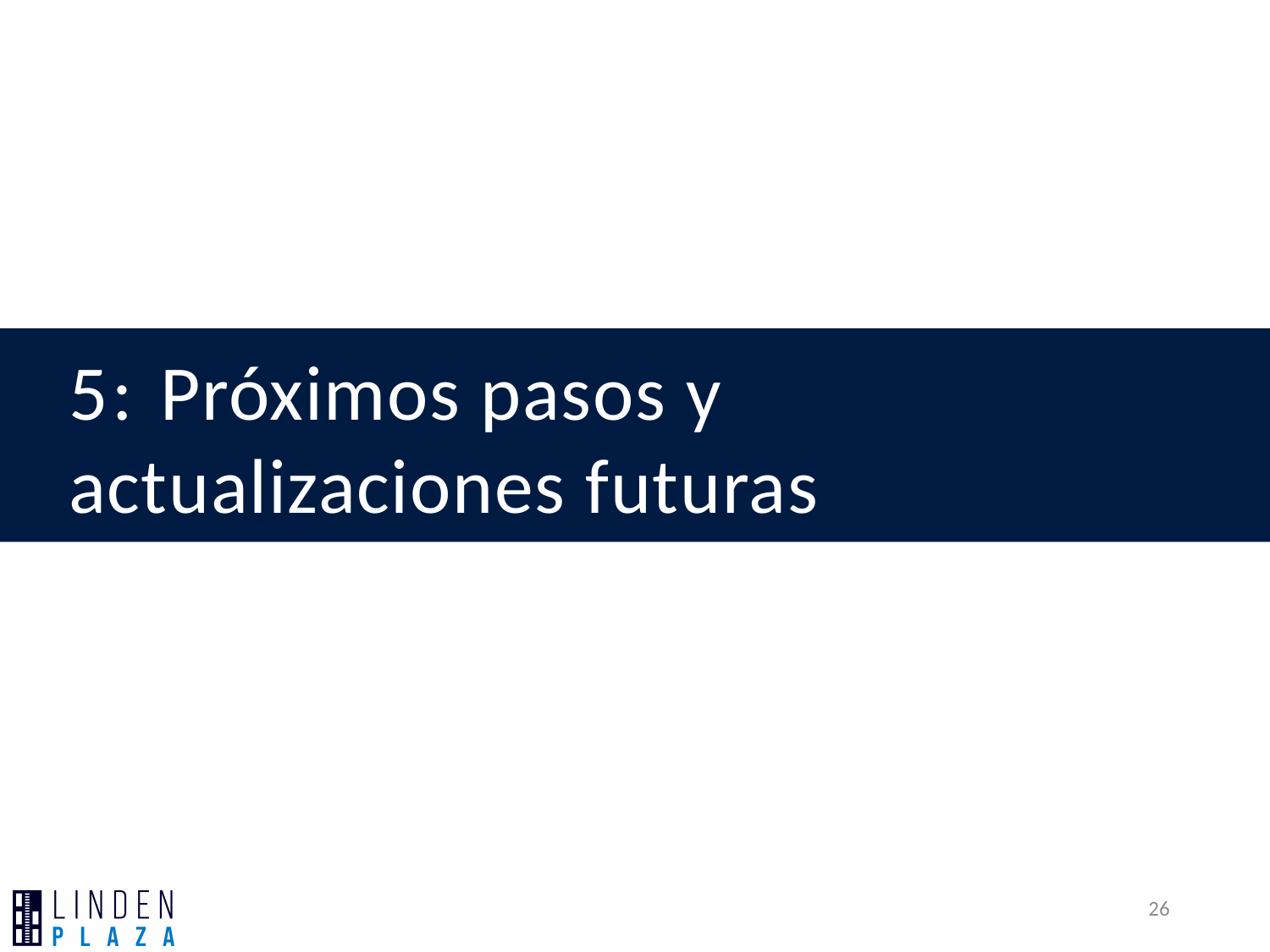

# 5: Próximos pasos y actualizaciones futuras
26